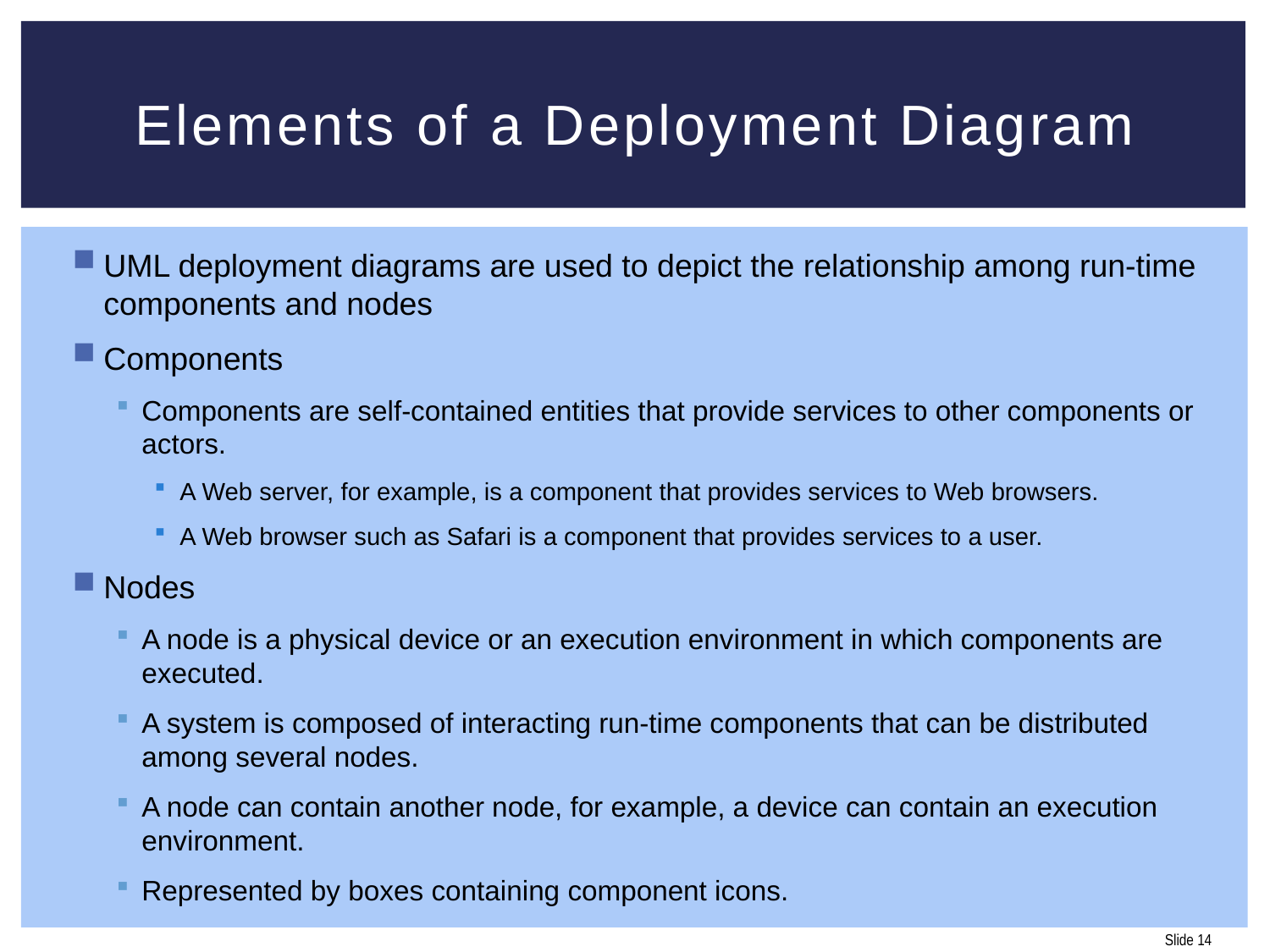

# Elements of a Deployment Diagram
UML deployment diagrams are used to depict the relationship among run-time components and nodes
Components
Components are self-contained entities that provide services to other components or actors.
A Web server, for example, is a component that provides services to Web browsers.
A Web browser such as Safari is a component that provides services to a user.
Nodes
A node is a physical device or an execution environment in which components are executed.
A system is composed of interacting run-time components that can be distributed among several nodes.
A node can contain another node, for example, a device can contain an execution environment.
Represented by boxes containing component icons.